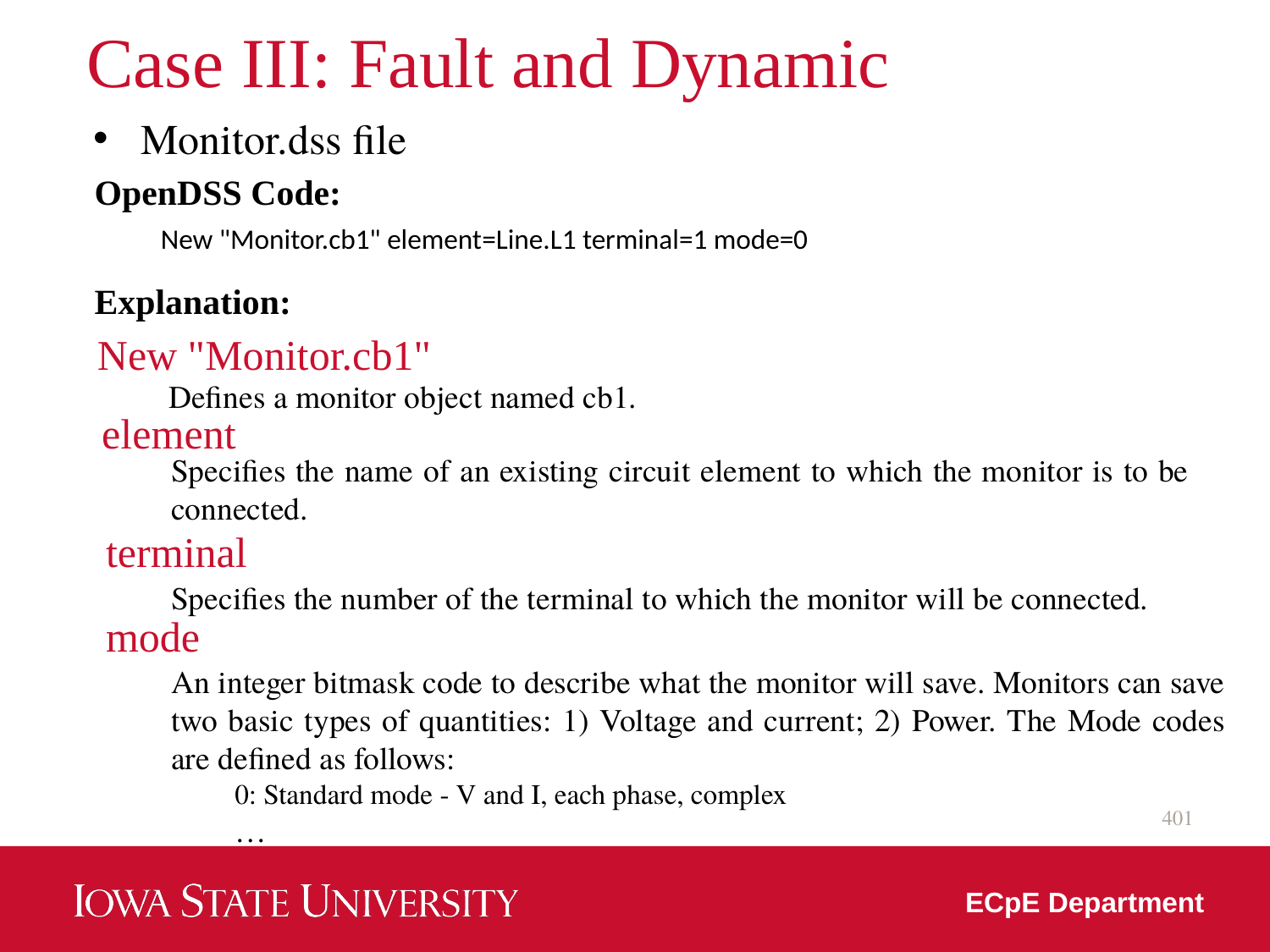

# Case III: Fault and Dynamic
Monitor.dss file

OpenDSS Code:
New "Monitor.cb1" element=Line.L1 terminal=1 mode=0
Explanation:
New "Monitor.cb1"
Defines a monitor object named cb1.
element
Specifies the name of an existing circuit element to which the monitor is to be connected.
terminal
Specifies the number of the terminal to which the monitor will be connected.
mode
An integer bitmask code to describe what the monitor will save. Monitors can save two basic types of quantities: 1) Voltage and current; 2) Power. The Mode codes are defined as follows:
0: Standard mode - V and I, each phase, complex
…
401
ECpE Department